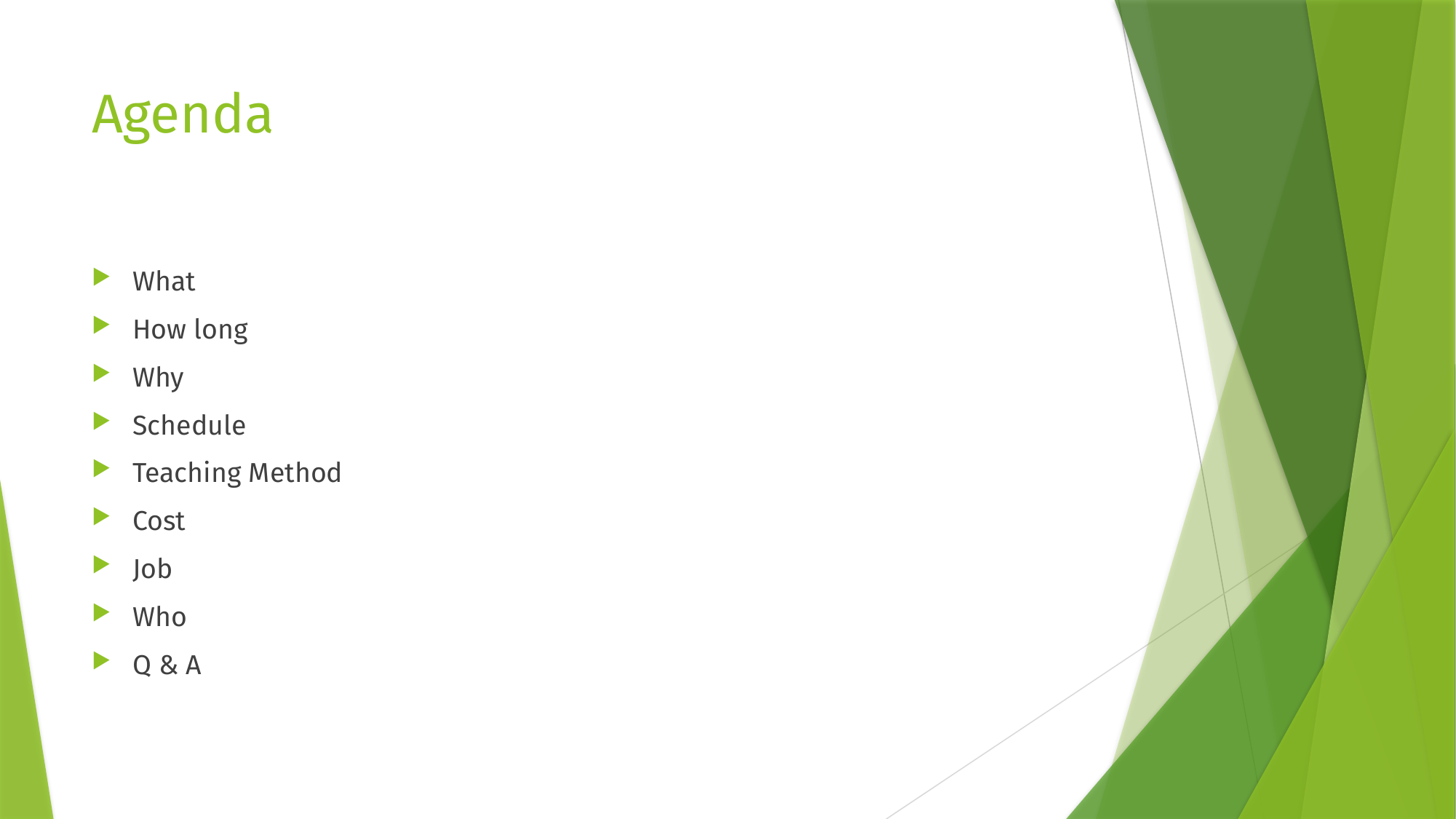

# Agenda
What
How long
Why
Schedule
Teaching Method
Cost
Job
Who
Q & A